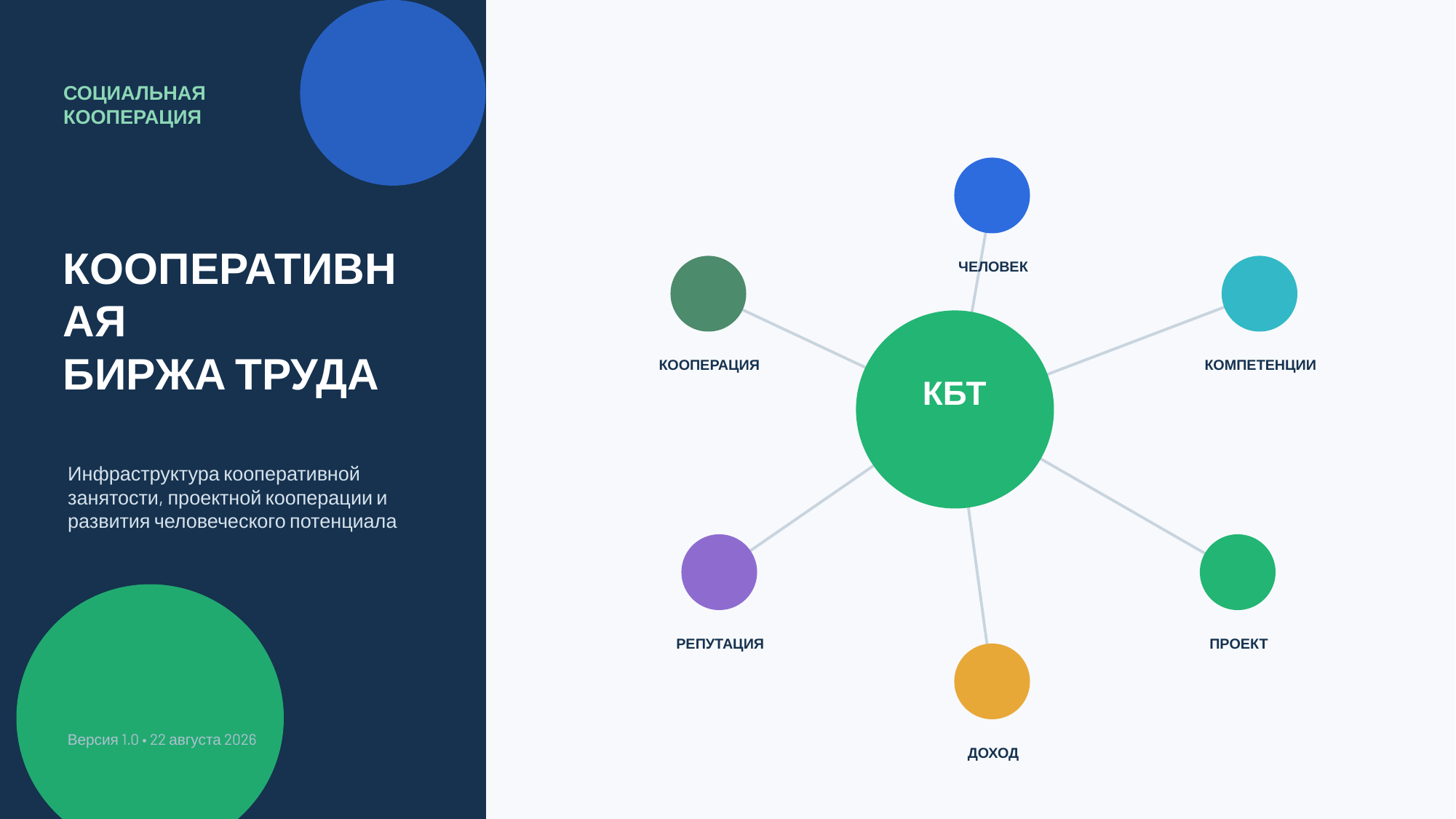

СОЦИАЛЬНАЯ
КООПЕРАЦИЯ

КООПЕРАТИВНАЯ
БИРЖА ТРУДА
ЧЕЛОВЕК

КООПЕРАЦИЯ
КОМПЕТЕНЦИИ
КБТ

Инфраструктура кооперативной занятости, проектной кооперации и развития человеческого потенциала

РЕПУТАЦИЯ
ПРОЕКТ

Версия 1.0 • 22 августа 2026
ДОХОД